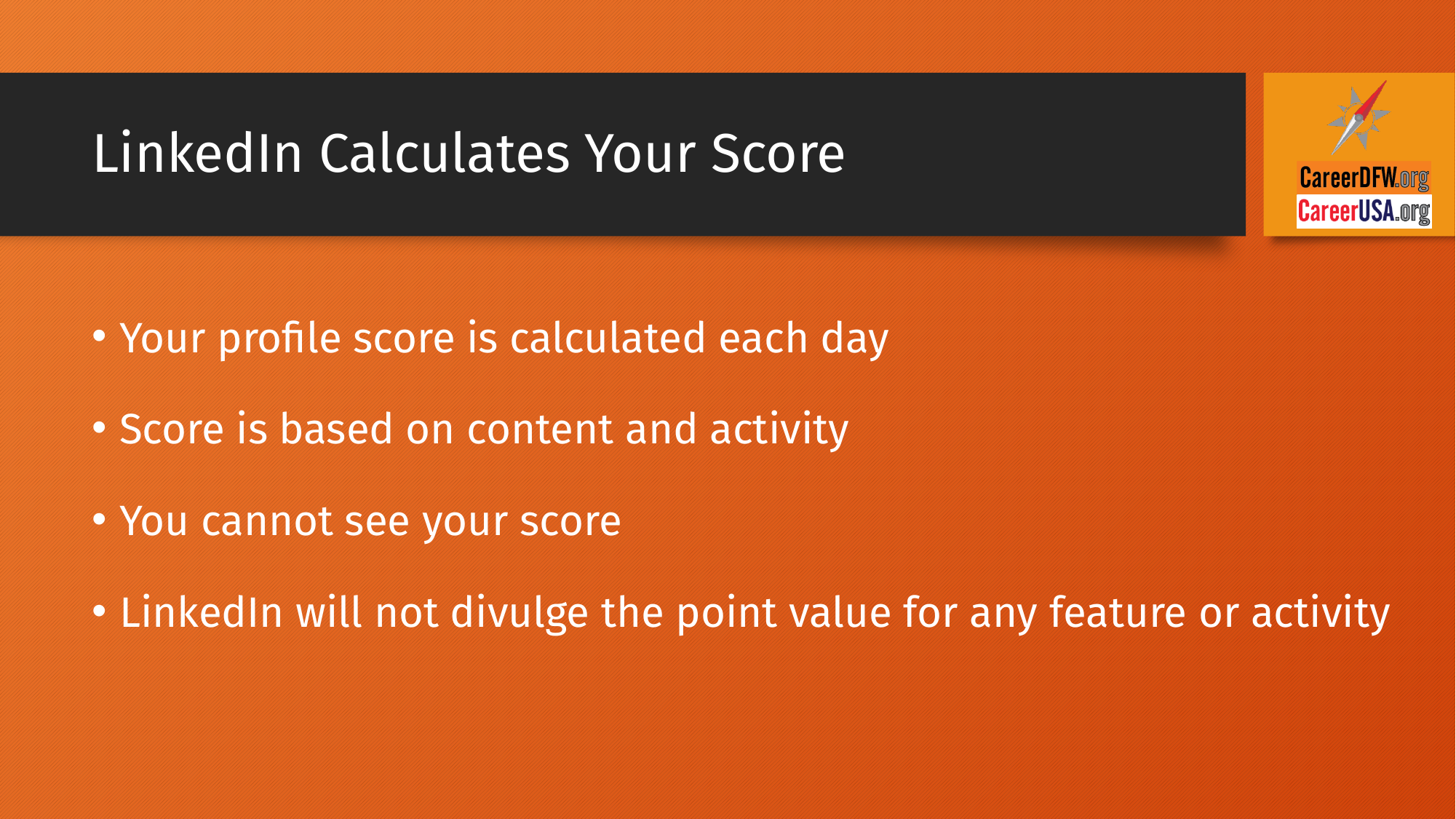

# LinkedIn Calculates Your Score
Your profile score is calculated each day
Score is based on content and activity
You cannot see your score
LinkedIn will not divulge the point value for any feature or activity